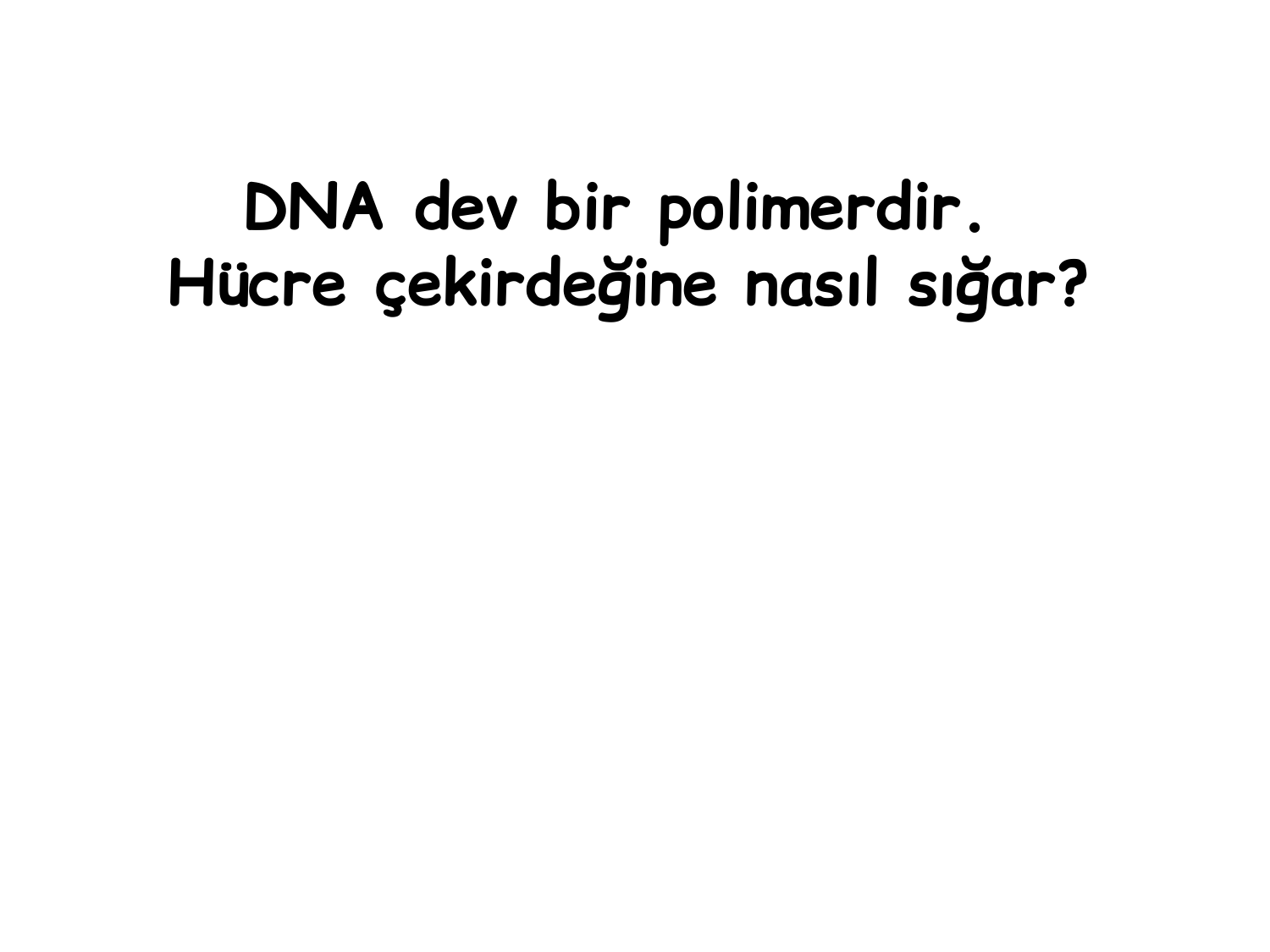

DNA dev bir polimerdir.
Hücre çekirdeğine nasıl sığar?